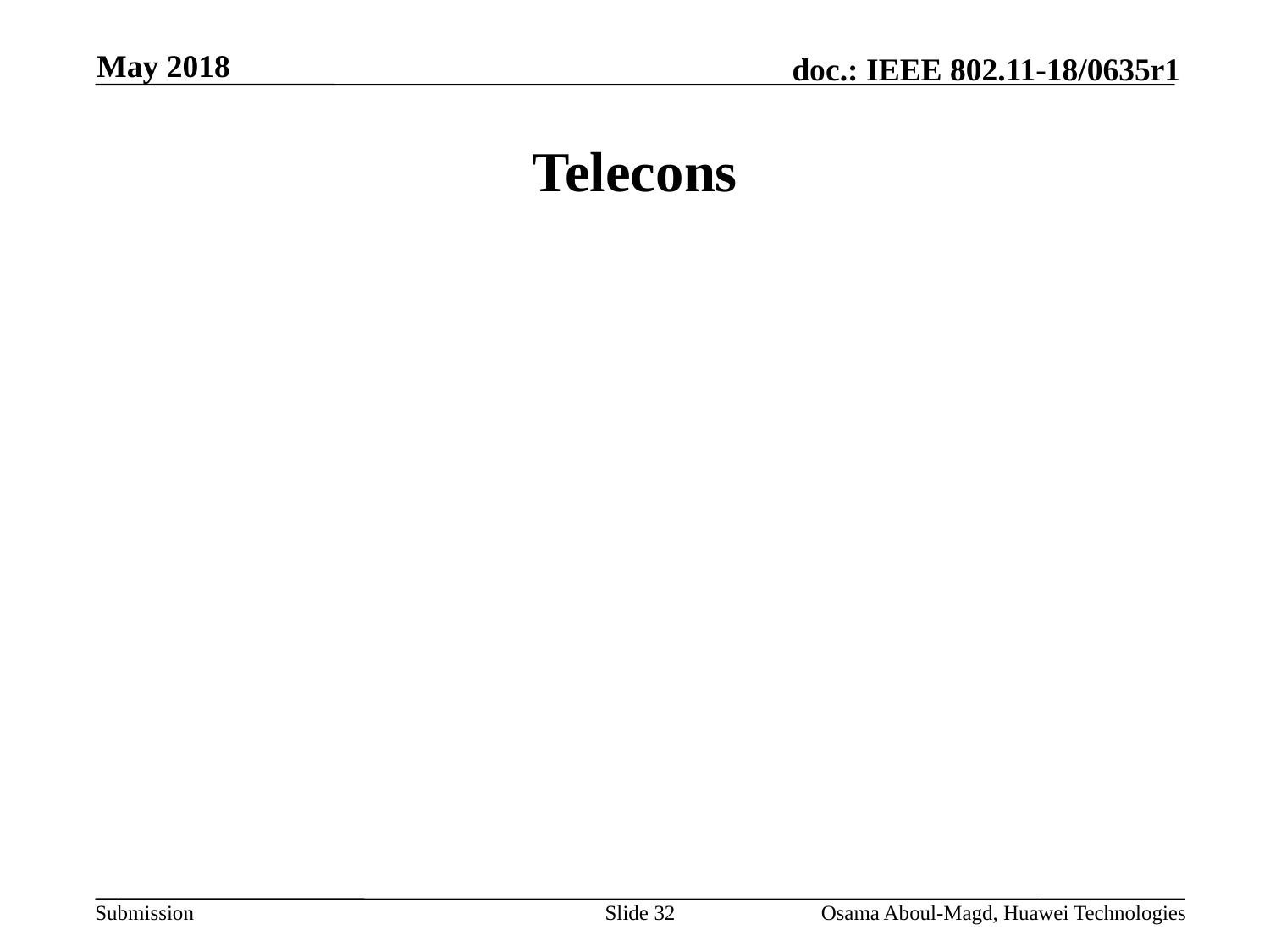

May 2018
# Telecons

Slide 32
Osama Aboul-Magd, Huawei Technologies